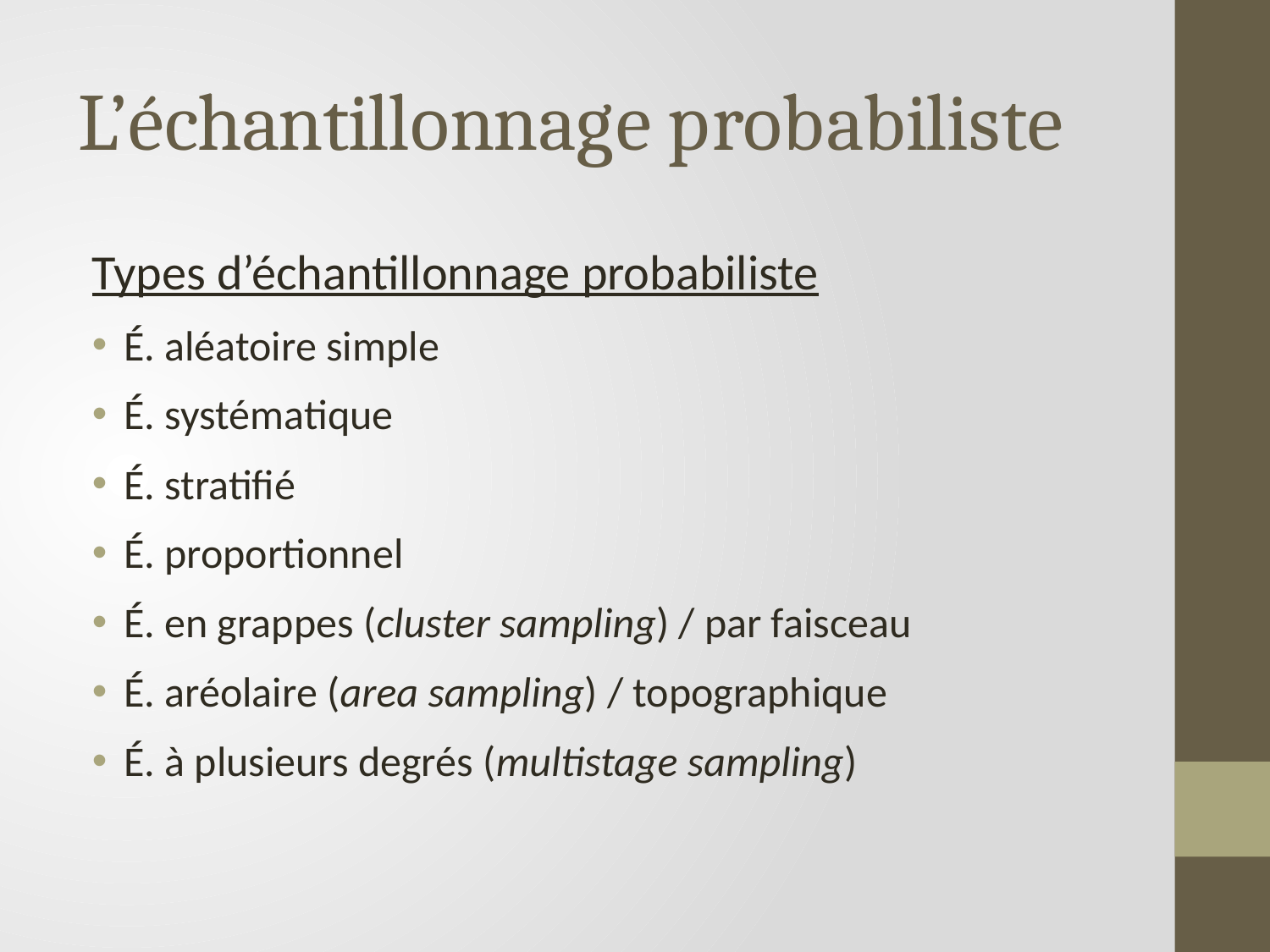

# L’échantillonnage probabiliste
Types d’échantillonnage probabiliste
É. aléatoire simple
É. systématique
É. stratifié
É. proportionnel
É. en grappes (cluster sampling) / par faisceau
É. aréolaire (area sampling) / topographique
É. à plusieurs degrés (multistage sampling)